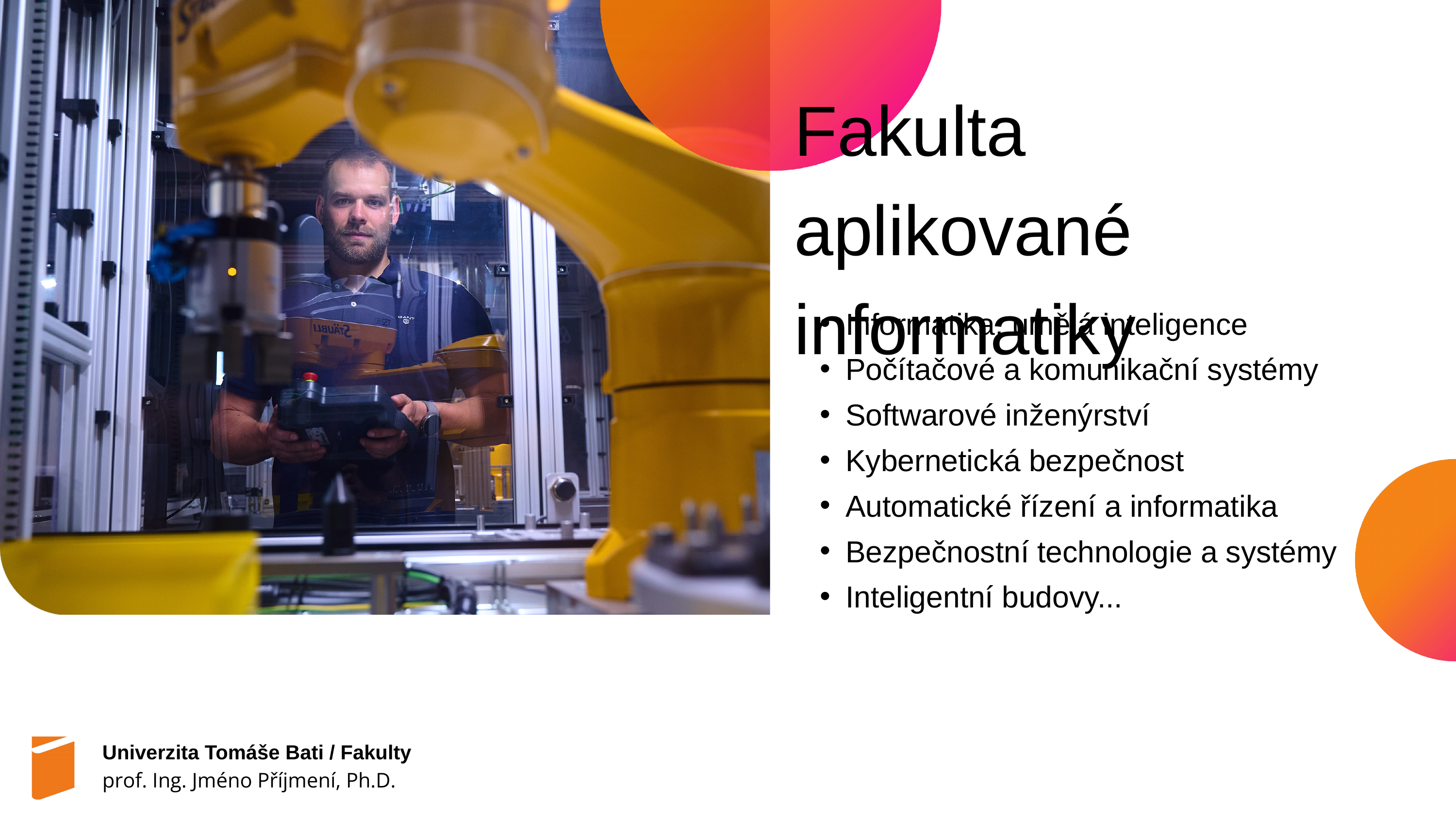

Fakulta aplikované informatiky
Informatika, umělá inteligence
Počítačové a komunikační systémy
Softwarové inženýrství
Kybernetická bezpečnost
Automatické řízení a informatika
Bezpečnostní technologie a systémy
Inteligentní budovy...

Univerzita Tomáše Bati / Fakulty
prof. Ing. Jméno Příjmení, Ph.D.